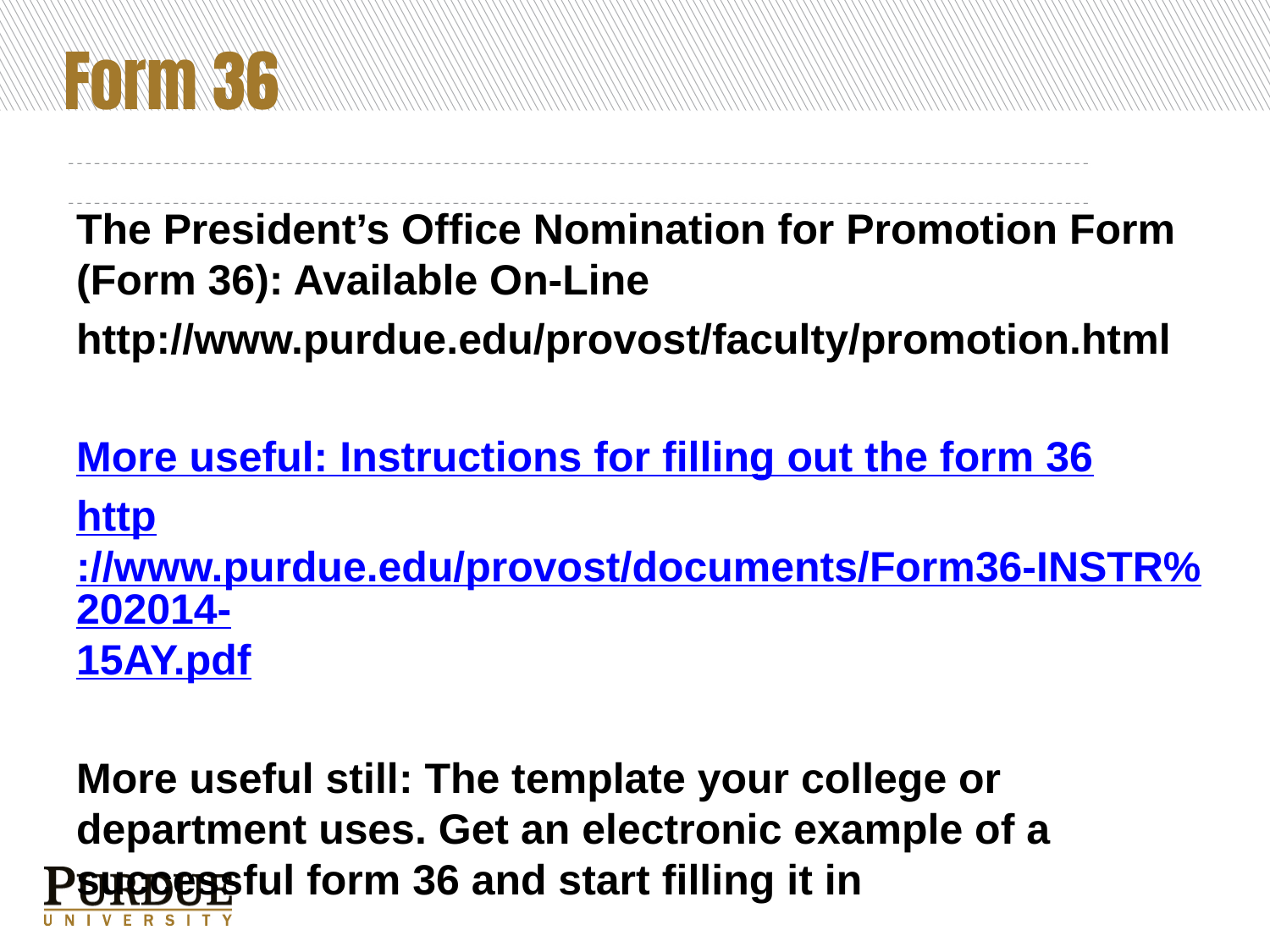

# Form 36
The President’s Office Nomination for Promotion Form (Form 36): Available On-Line
http://www.purdue.edu/provost/faculty/promotion.html

More useful: Instructions for filling out the form 36
http://www.purdue.edu/provost/documents/Form36-INSTR%202014-15AY.pdf

More useful still: The template your college or department uses. Get an electronic example of a successful form 36 and start filling it in